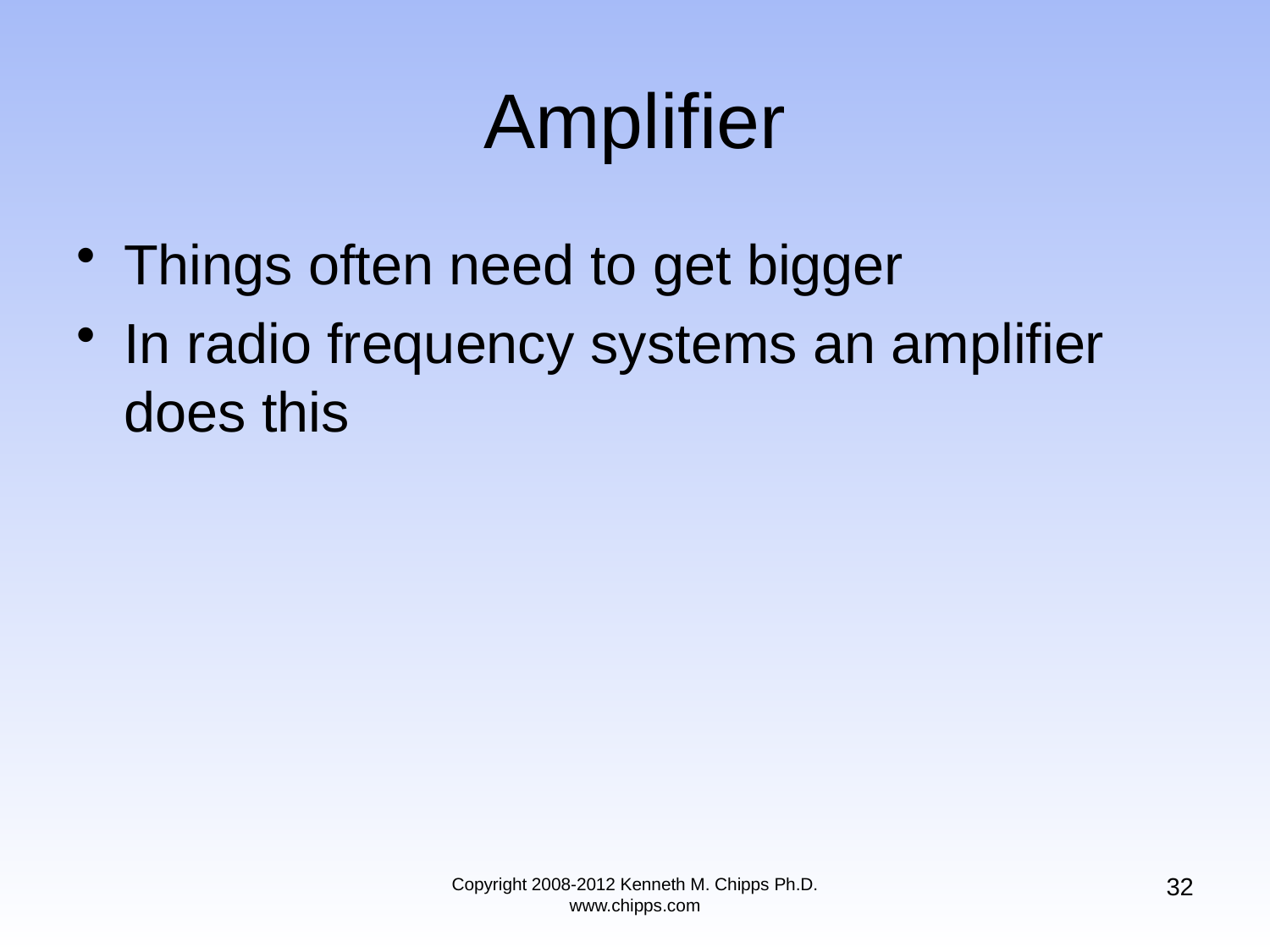

# Amplifier
Things often need to get bigger
In radio frequency systems an amplifier does this
32
Copyright 2008-2012 Kenneth M. Chipps Ph.D. www.chipps.com